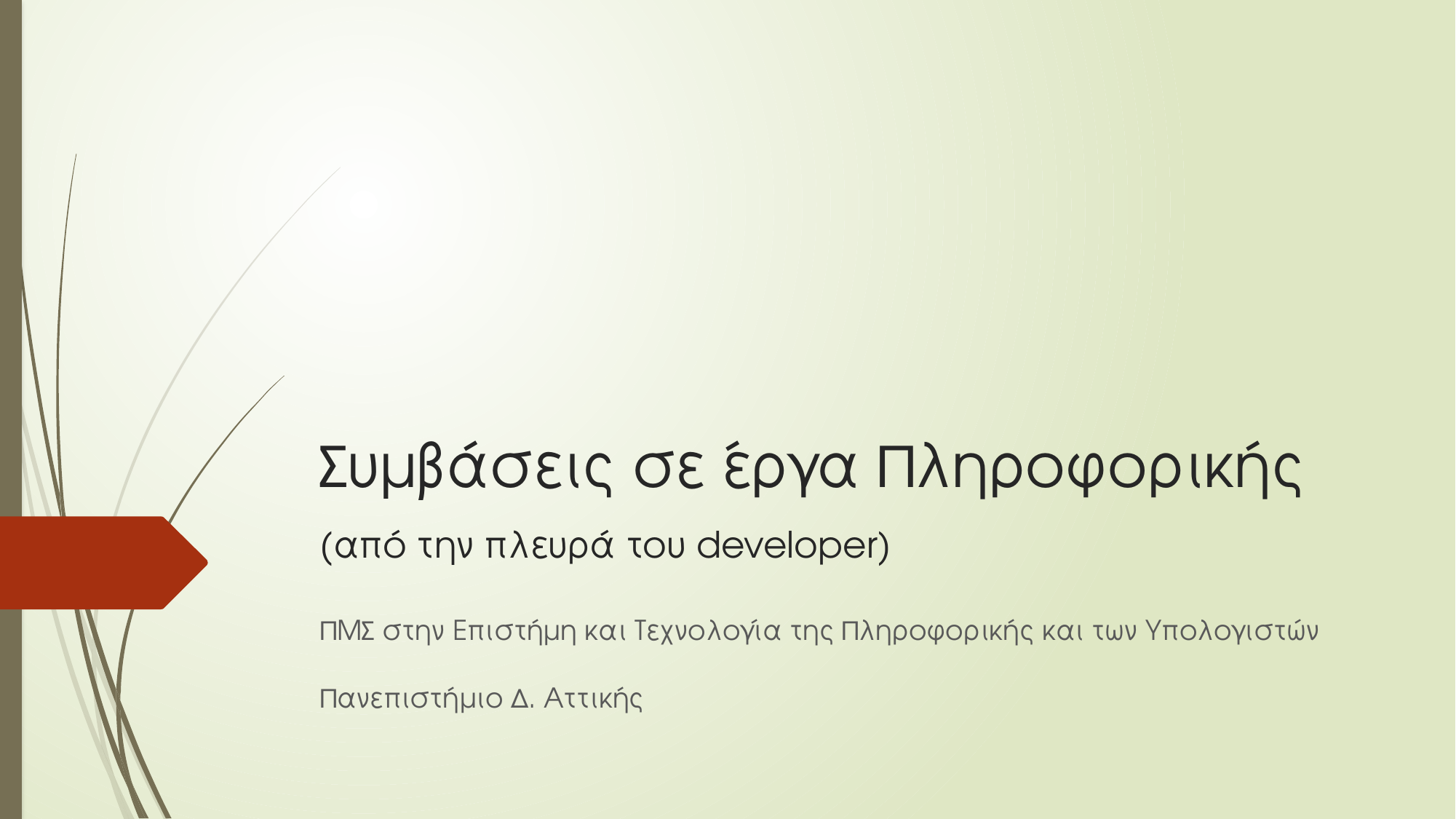

# Συμβάσεις σε έργα Πληροφορικής (από την πλευρά του developer)
ΠΜΣ στην Επιστήμη και Τεχνολογία της Πληροφορικής και των Υπολογιστών ​
​Πανεπιστήμιο Δ. Αττικής